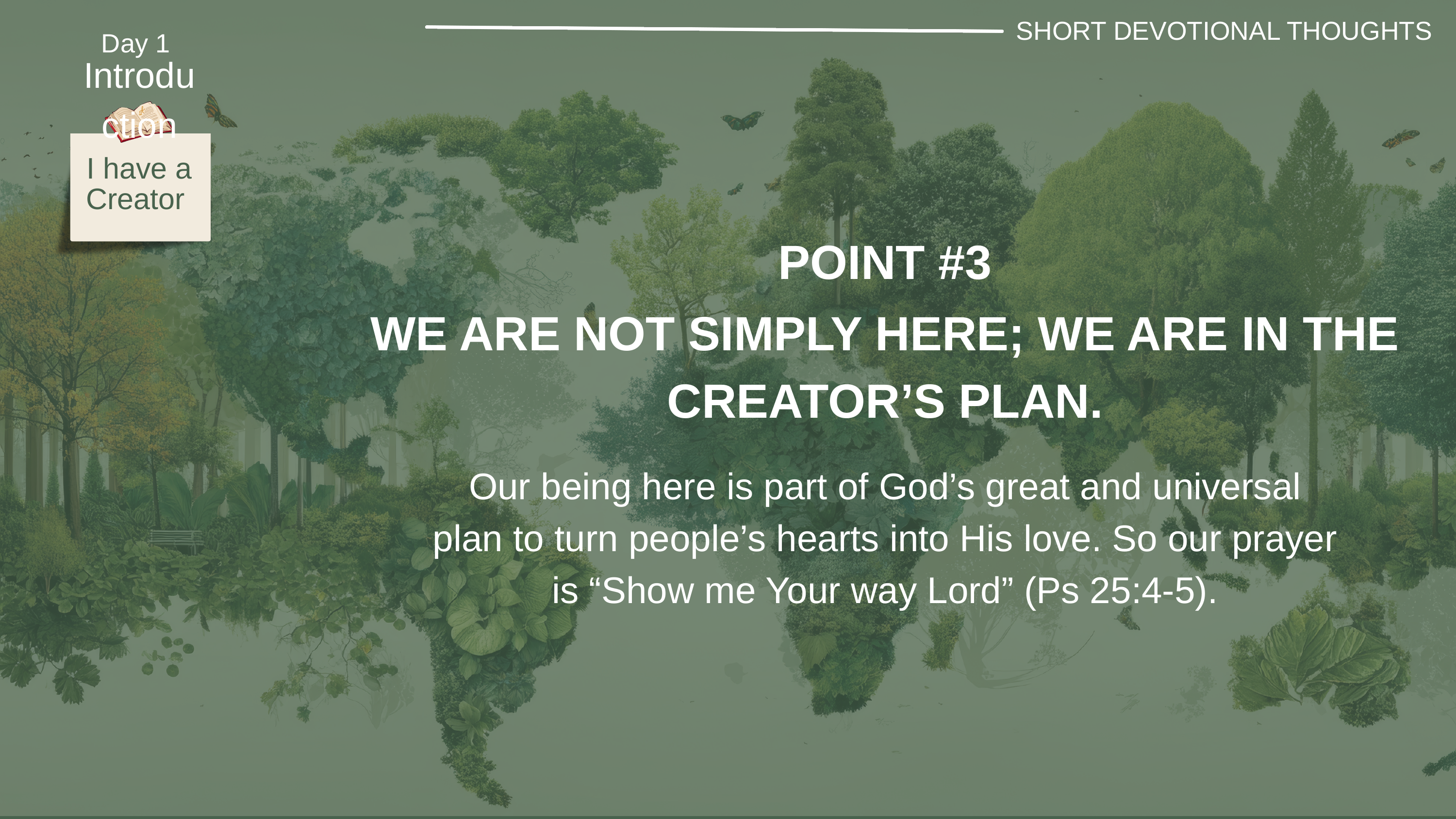

SHORT DEVOTIONAL THOUGHTS
Day 1

Introduction

I have a Creator
POINT #3
WE ARE NOT SIMPLY HERE; WE ARE IN THE CREATOR’S PLAN.

Our being here is part of God’s great and universal plan to turn people’s hearts into His love. So our prayer is “Show me Your way Lord” (Ps 25:4-5).